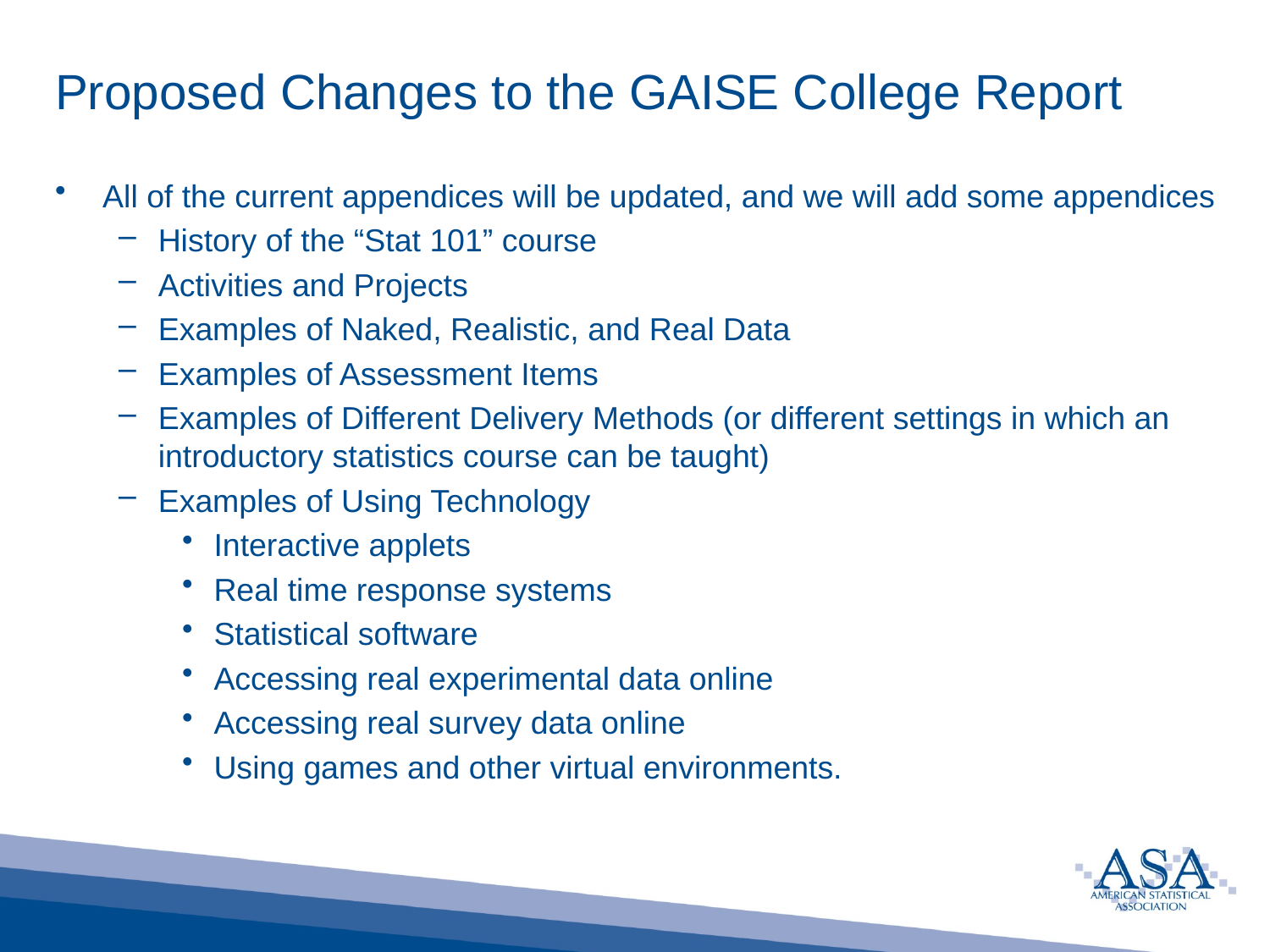

# Proposed Changes to the GAISE College Report
All of the current appendices will be updated, and we will add some appendices
History of the “Stat 101” course
Activities and Projects
Examples of Naked, Realistic, and Real Data
Examples of Assessment Items
Examples of Different Delivery Methods (or different settings in which an introductory statistics course can be taught)
Examples of Using Technology
Interactive applets
Real time response systems
Statistical software
Accessing real experimental data online
Accessing real survey data online
Using games and other virtual environments.